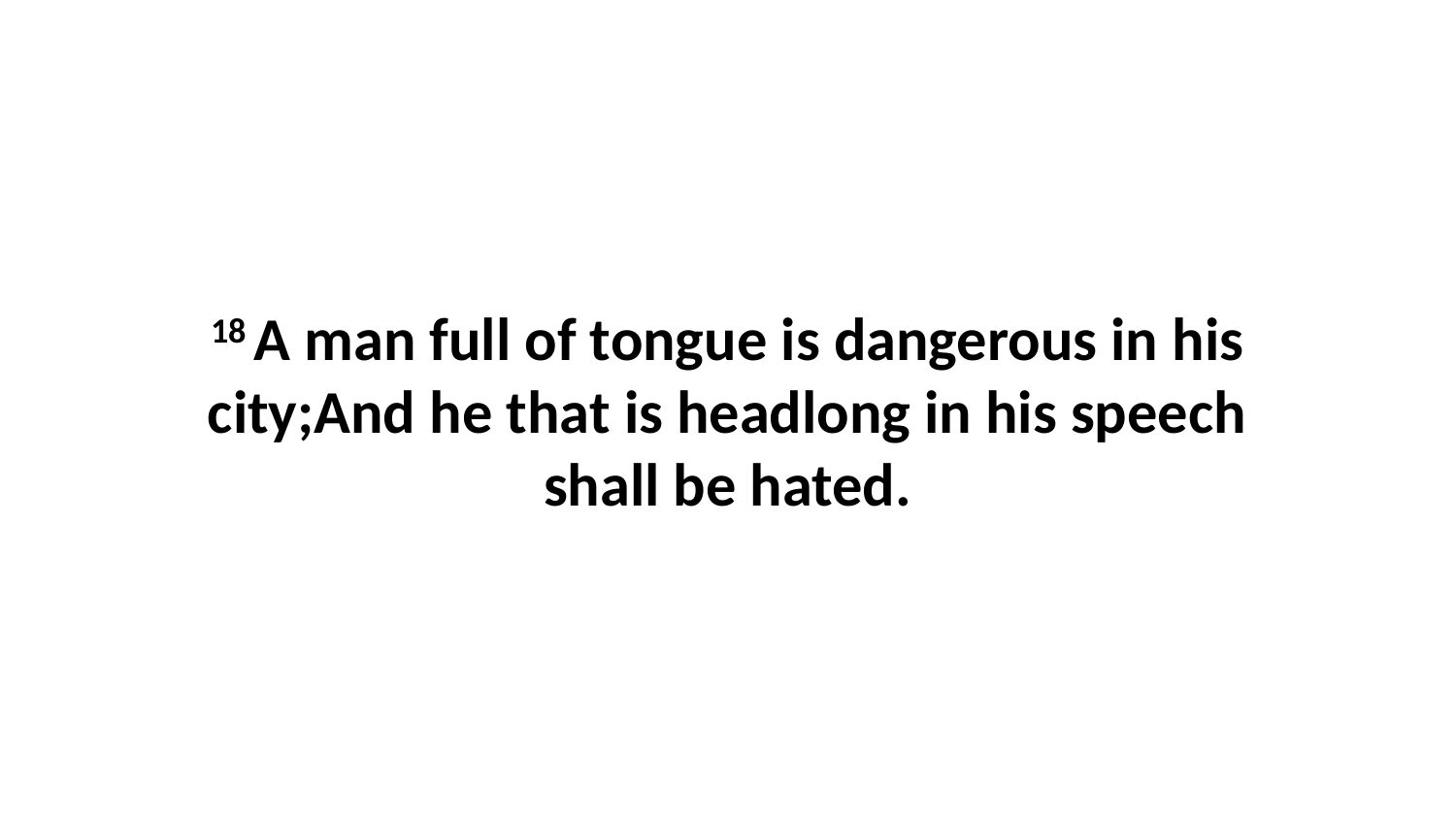

18 A man full of tongue is dangerous in his city;And he that is headlong in his speech shall be hated.